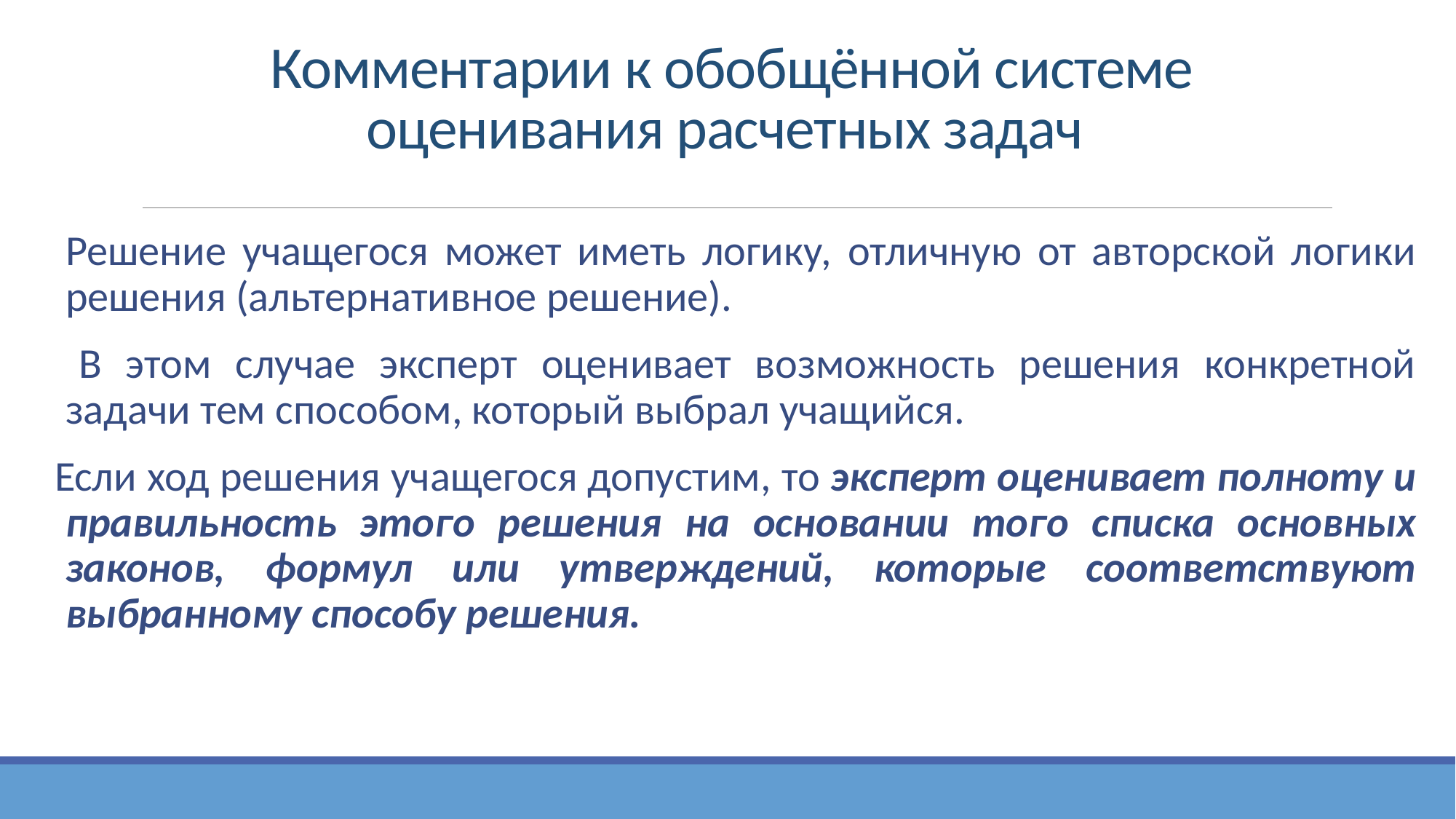

# Комментарии к обобщённой системе оценивания расчетных задач

	Решение учащегося может иметь логику, отличную от авторской логики решения (альтернативное решение).
 В этом случае эксперт оценивает возможность решения конкретной задачи тем способом, который выбрал учащийся.
Если ход решения учащегося допустим, то эксперт оценивает полноту и правильность этого решения на основании того списка основных законов, формул или утверждений, которые соответствуют выбранному способу решения.